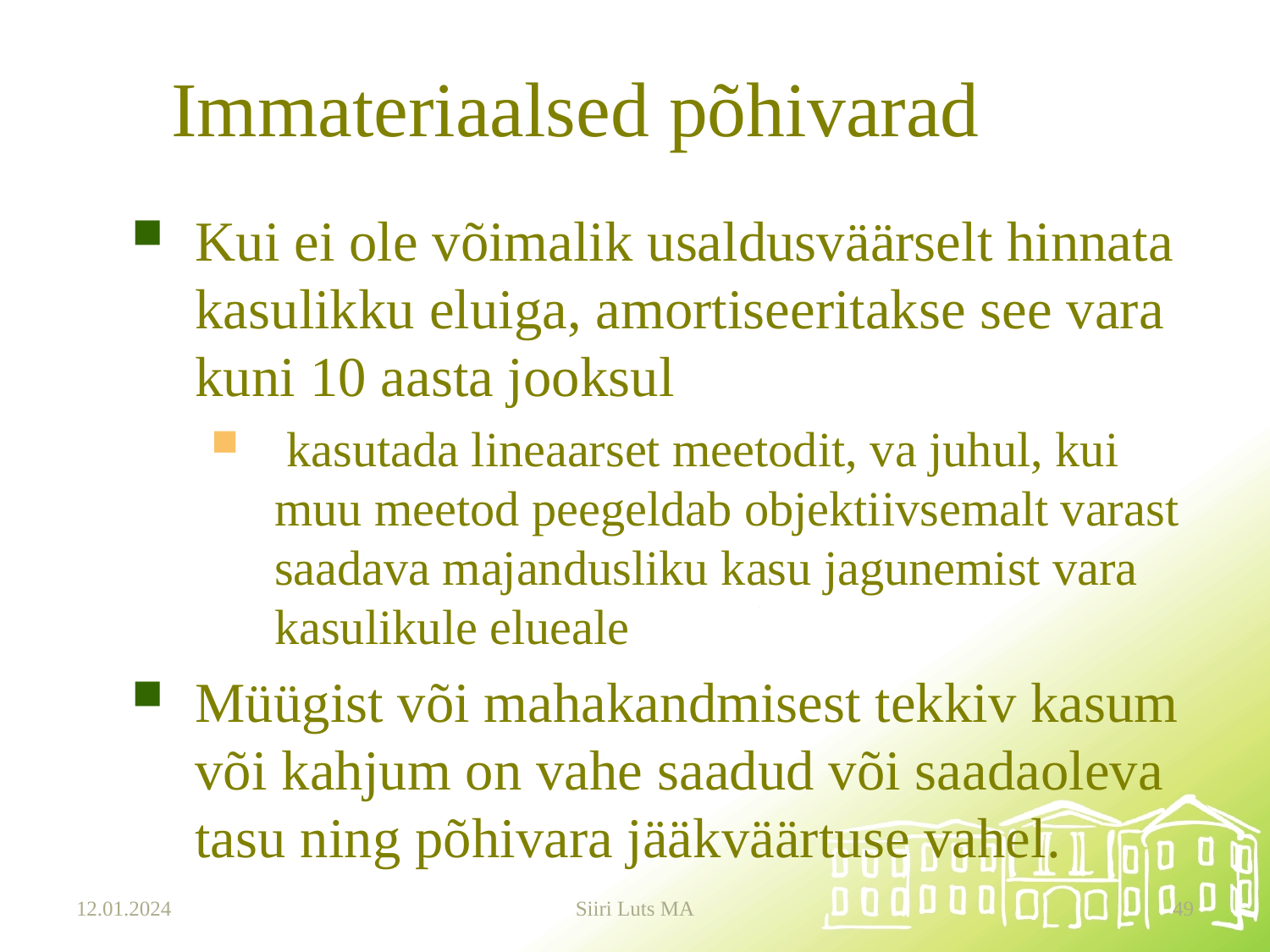

# Immateriaalsed põhivarad
Kui ei ole võimalik usaldusväärselt hinnata kasulikku eluiga, amortiseeritakse see vara kuni 10 aasta jooksul
 kasutada lineaarset meetodit, va juhul, kui muu meetod peegeldab objektiivsemalt varast saadava majandusliku kasu jagunemist vara kasulikule elueale
Müügist või mahakandmisest tekkiv kasum või kahjum on vahe saadud või saadaoleva tasu ning põhivara jääkväärtuse vahel.

12.01.2024
Siiri Luts MA
49